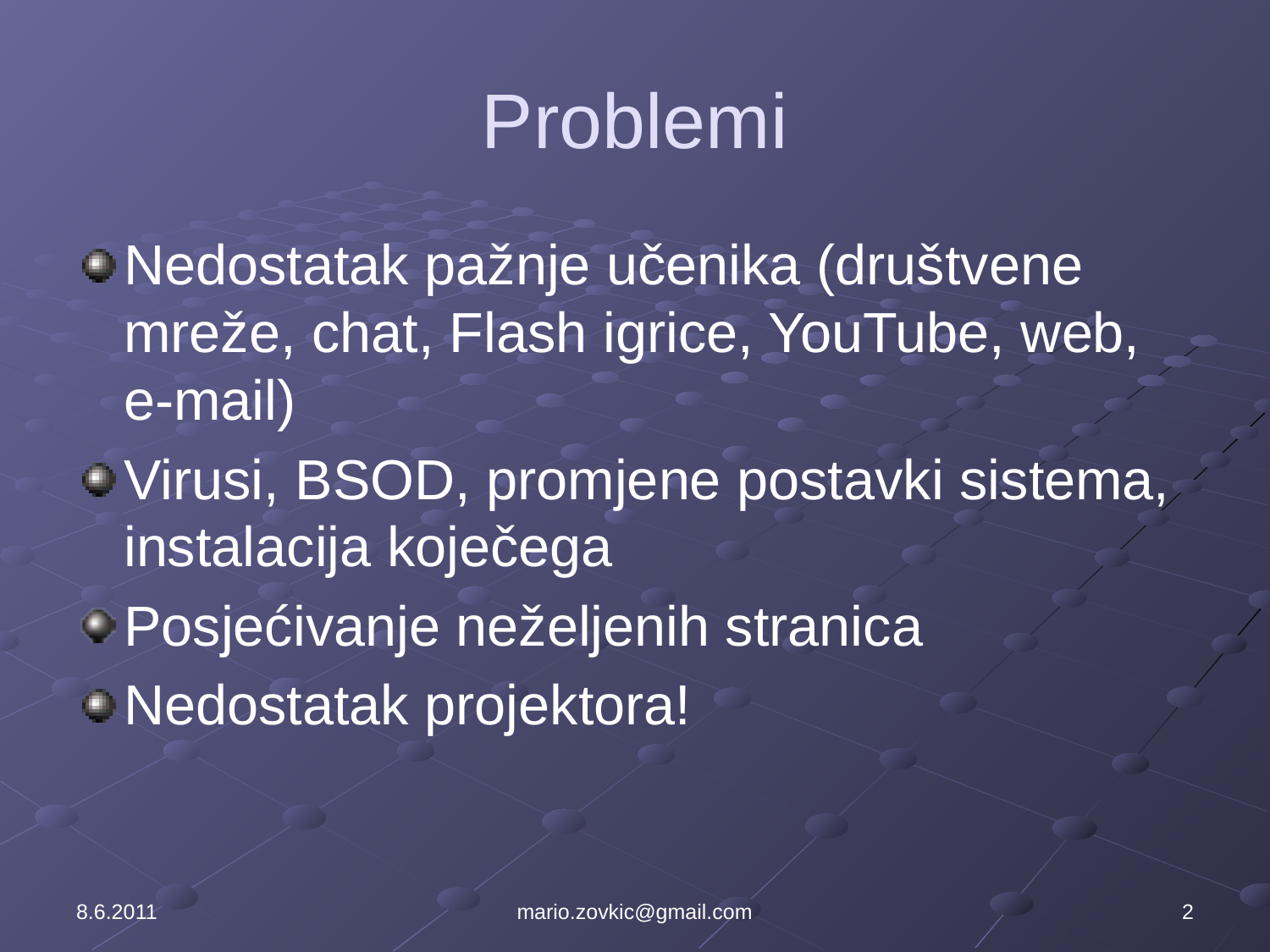

# Problemi
Nedostatak pažnje učenika (društvene mreže, chat, Flash igrice, YouTube, web, e-mail)
Virusi, BSOD, promjene postavki sistema, instalacija koječega
Posjećivanje neželjenih stranica
Nedostatak projektora!

8.6.2011
mario.zovkic@gmail.com
2